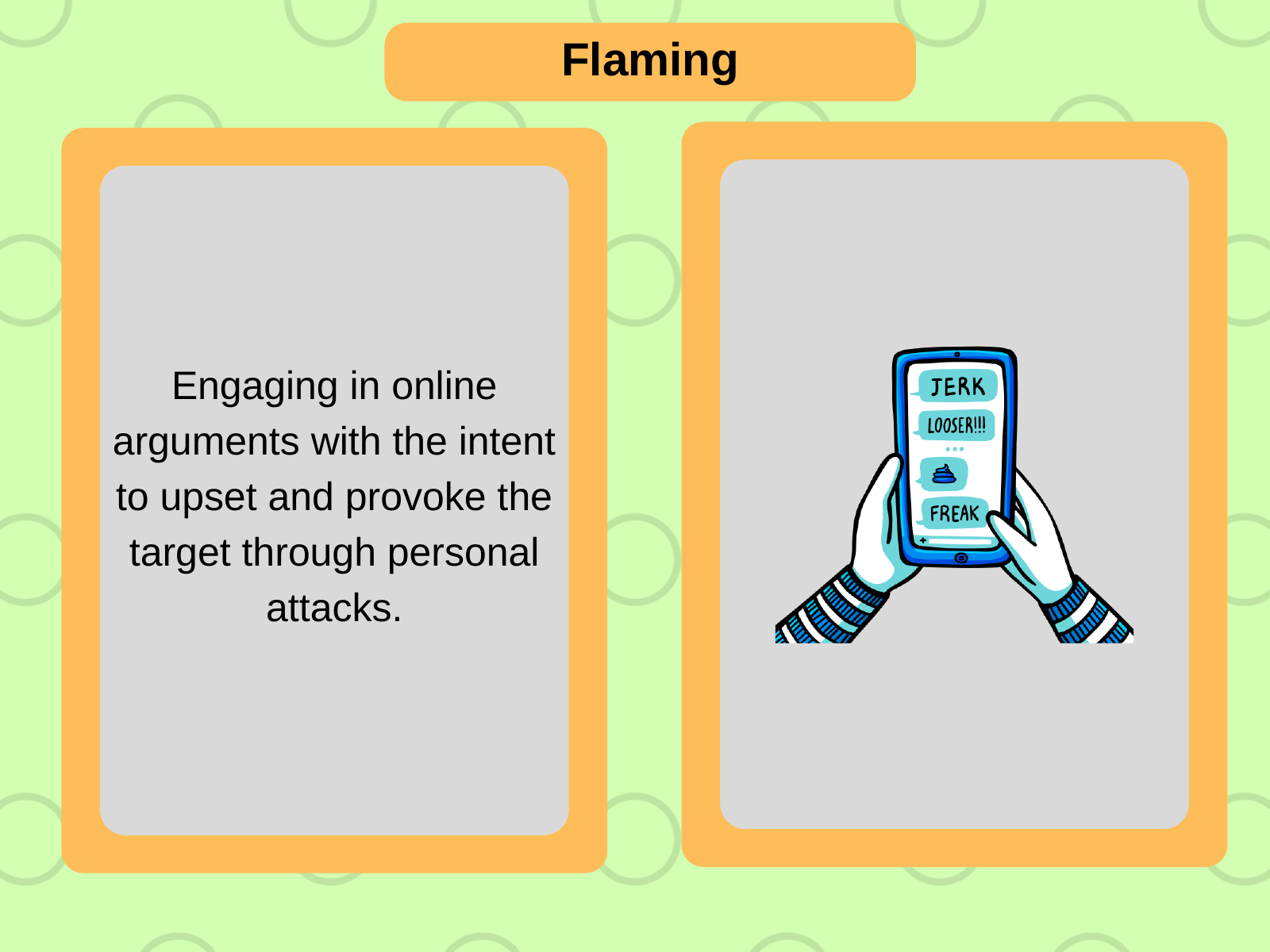

Flaming

Engaging in online arguments with the intent to upset and provoke the target through personal attacks.